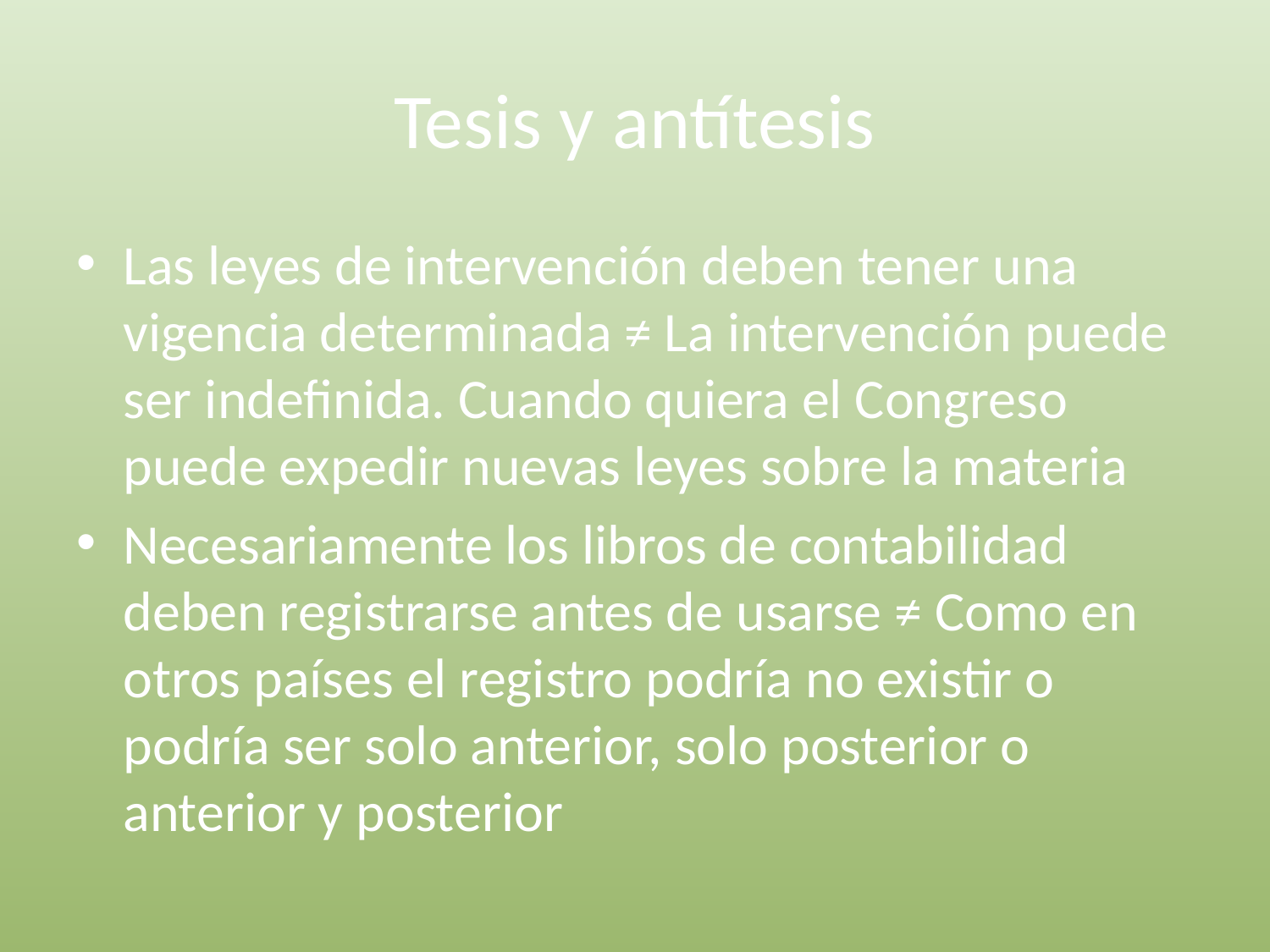

# Tesis y antítesis
Las leyes de intervención deben tener una vigencia determinada ≠ La intervención puede ser indefinida. Cuando quiera el Congreso puede expedir nuevas leyes sobre la materia
Necesariamente los libros de contabilidad deben registrarse antes de usarse ≠ Como en otros países el registro podría no existir o podría ser solo anterior, solo posterior o anterior y posterior